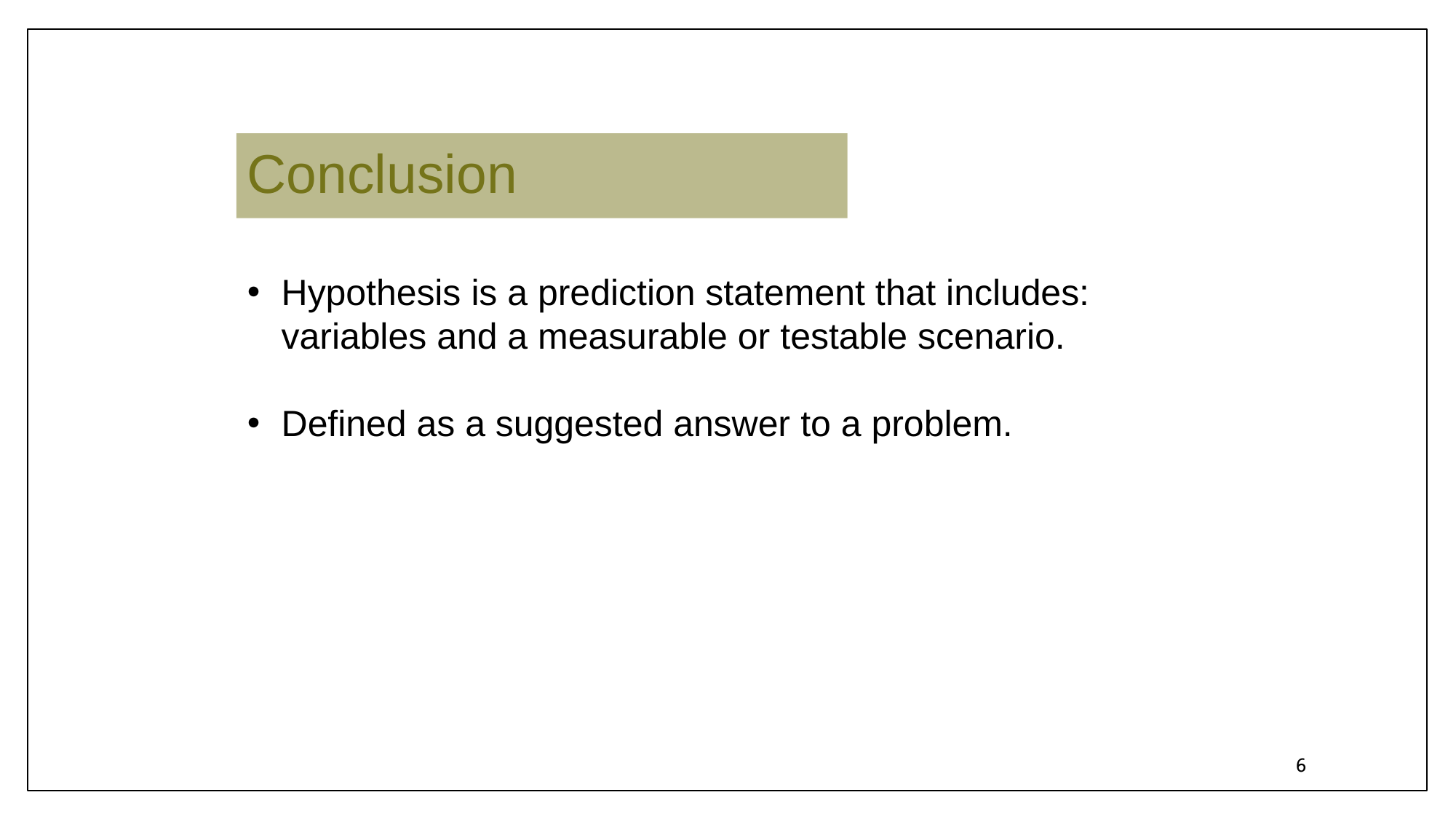

Conclusion

Hypothesis is a prediction statement that includes: variables and a measurable or testable scenario.

Defined as a suggested answer to a problem.
6